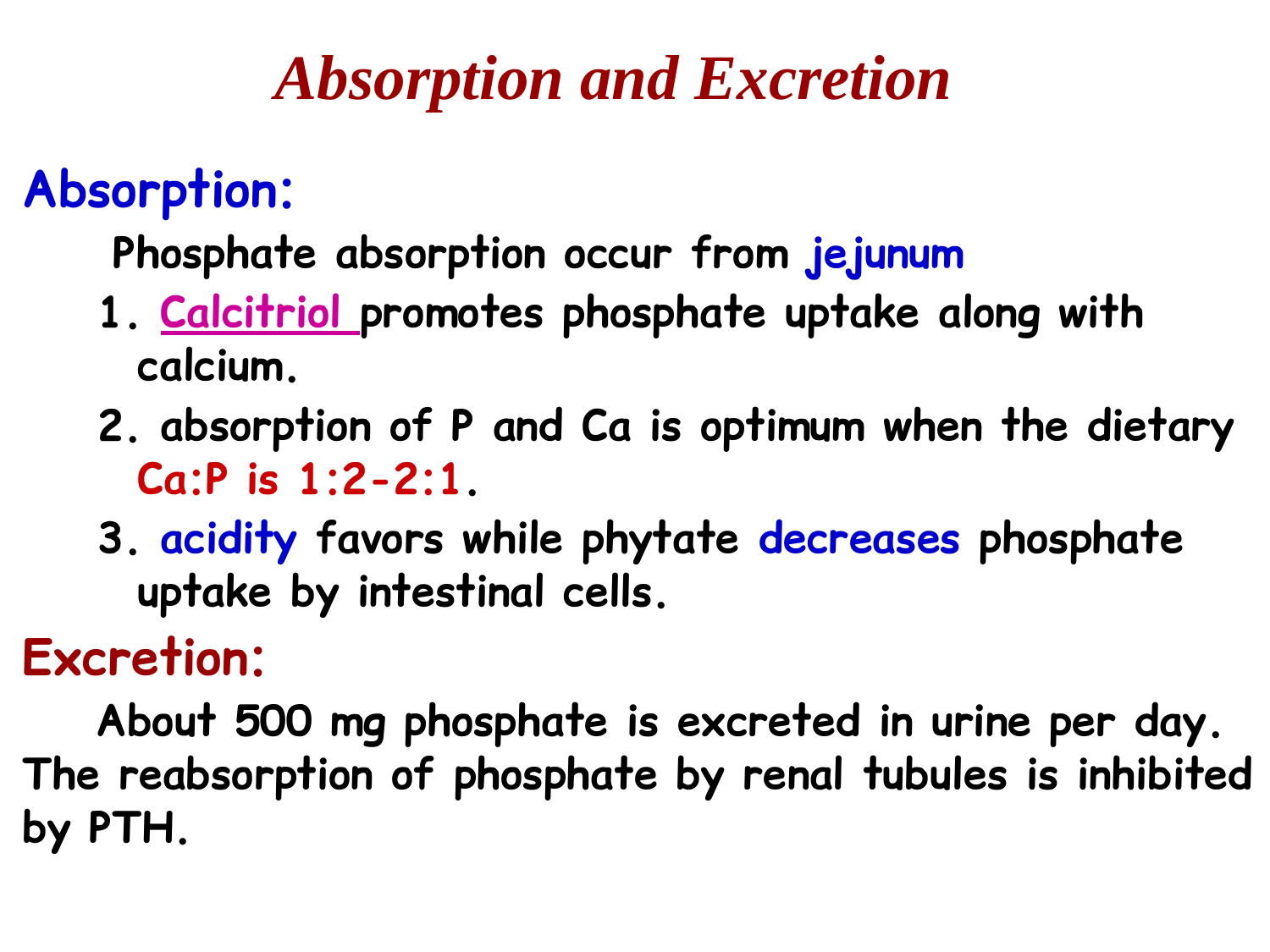

# Absorption and Excretion
Absorption:
 Phosphate absorption occur from jejunum
1. Calcitriol promotes phosphate uptake along with calcium.
2. absorption of P and Ca is optimum when the dietary Ca:P is 1:2-2:1.
3. acidity favors while phytate decreases phosphate uptake by intestinal cells.
Excretion:
    About 500 mg phosphate is excreted in urine per day. The reabsorption of phosphate by renal tubules is inhibited by PTH.